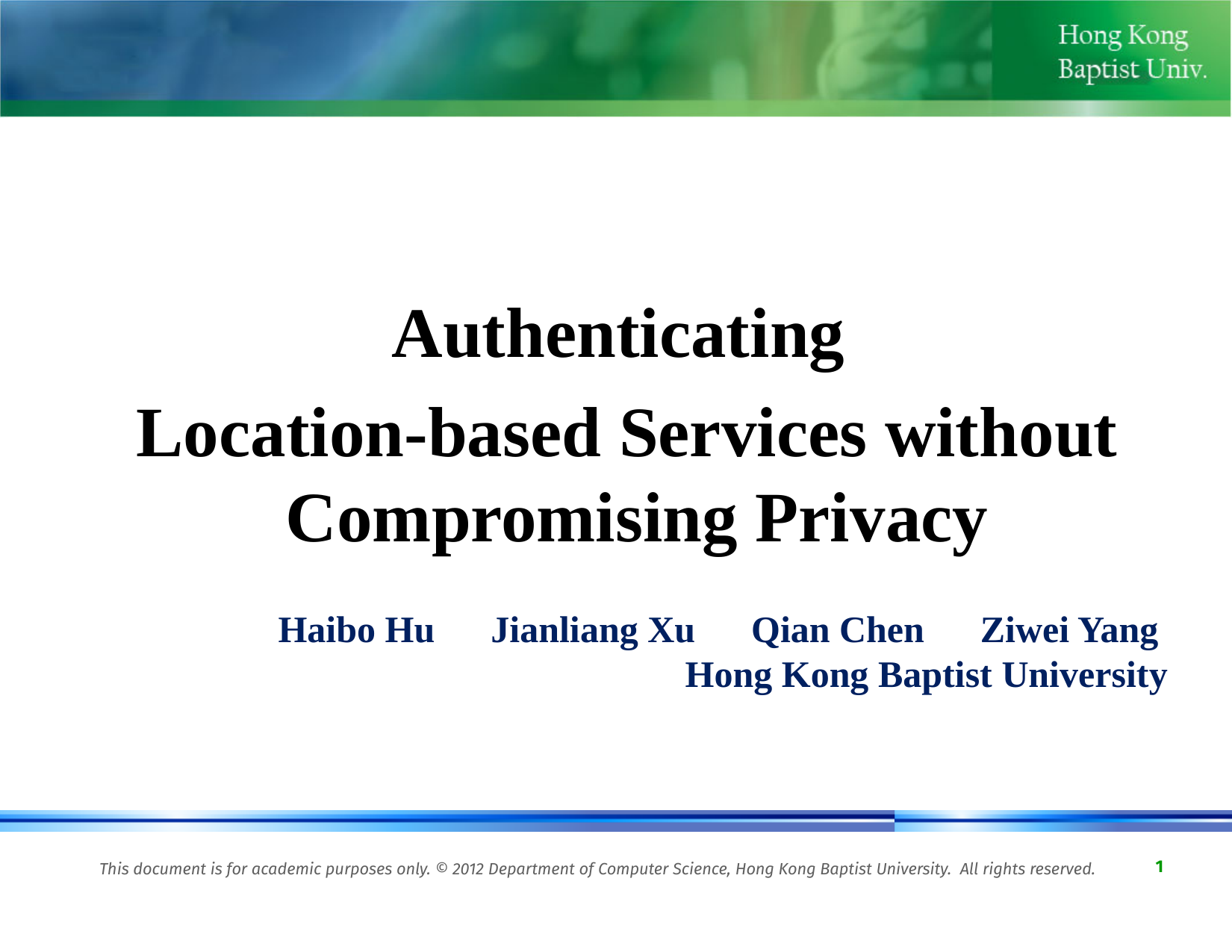

Authenticating
Location-based Services without Compromising Privacy
Haibo Hu      Jianliang Xu      Qian Chen      Ziwei Yang
Hong Kong Baptist University